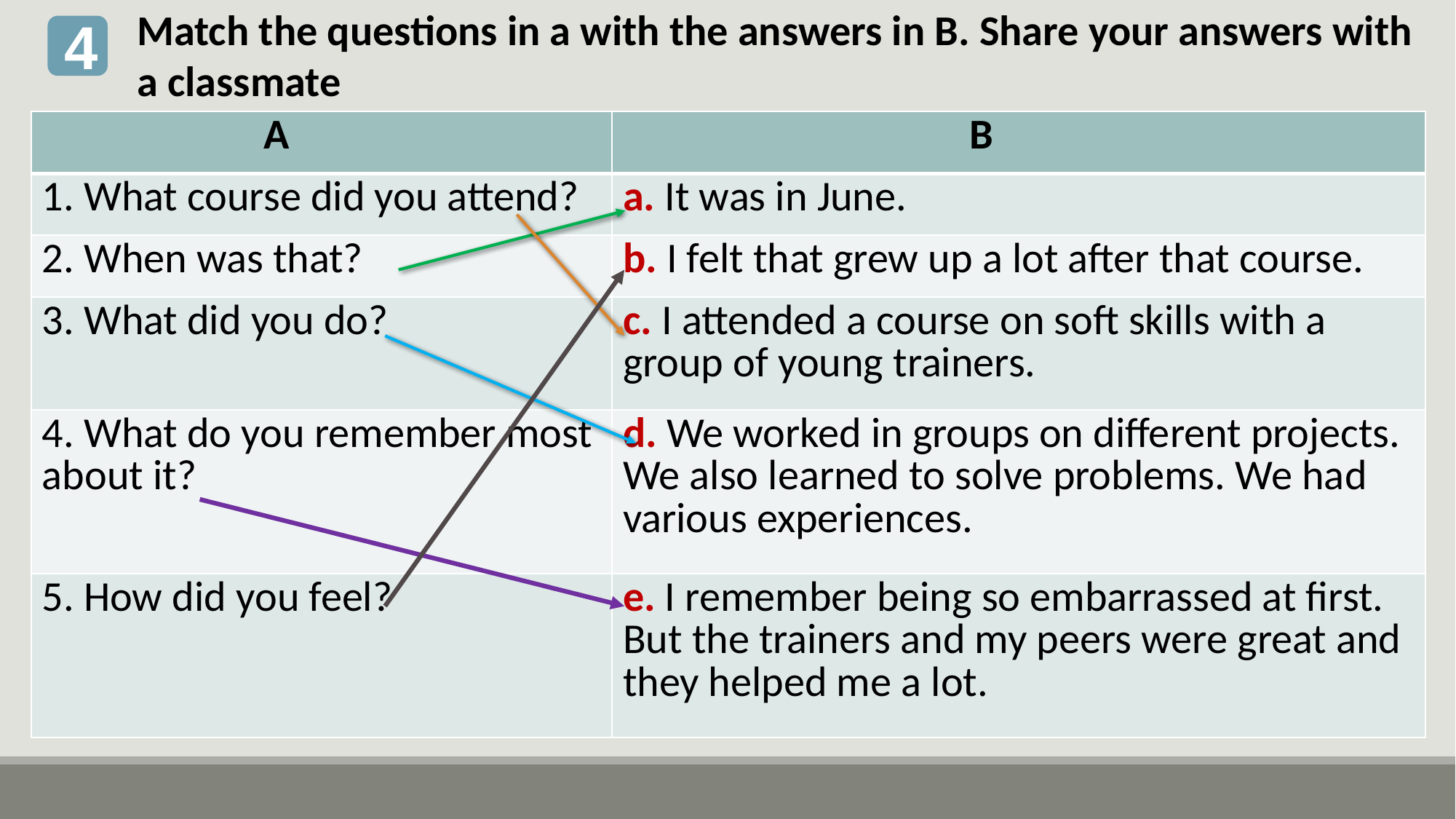

Match the questions in a with the answers in B. Share your answers with a classmate
4

| A | B |
| --- | --- |
| 1. What course did you attend? | a. It was in June. |
| 2. When was that? | b. I felt that grew up a lot after that course. |
| 3. What did you do? | c. I attended a course on soft skills with a group of young trainers. |
| 4. What do you remember most about it? | d. We worked in groups on different projects. We also learned to solve problems. We had various experiences. |
| 5. How did you feel? | e. I remember being so embarrassed at first. But the trainers and my peers were great and they helped me a lot. |